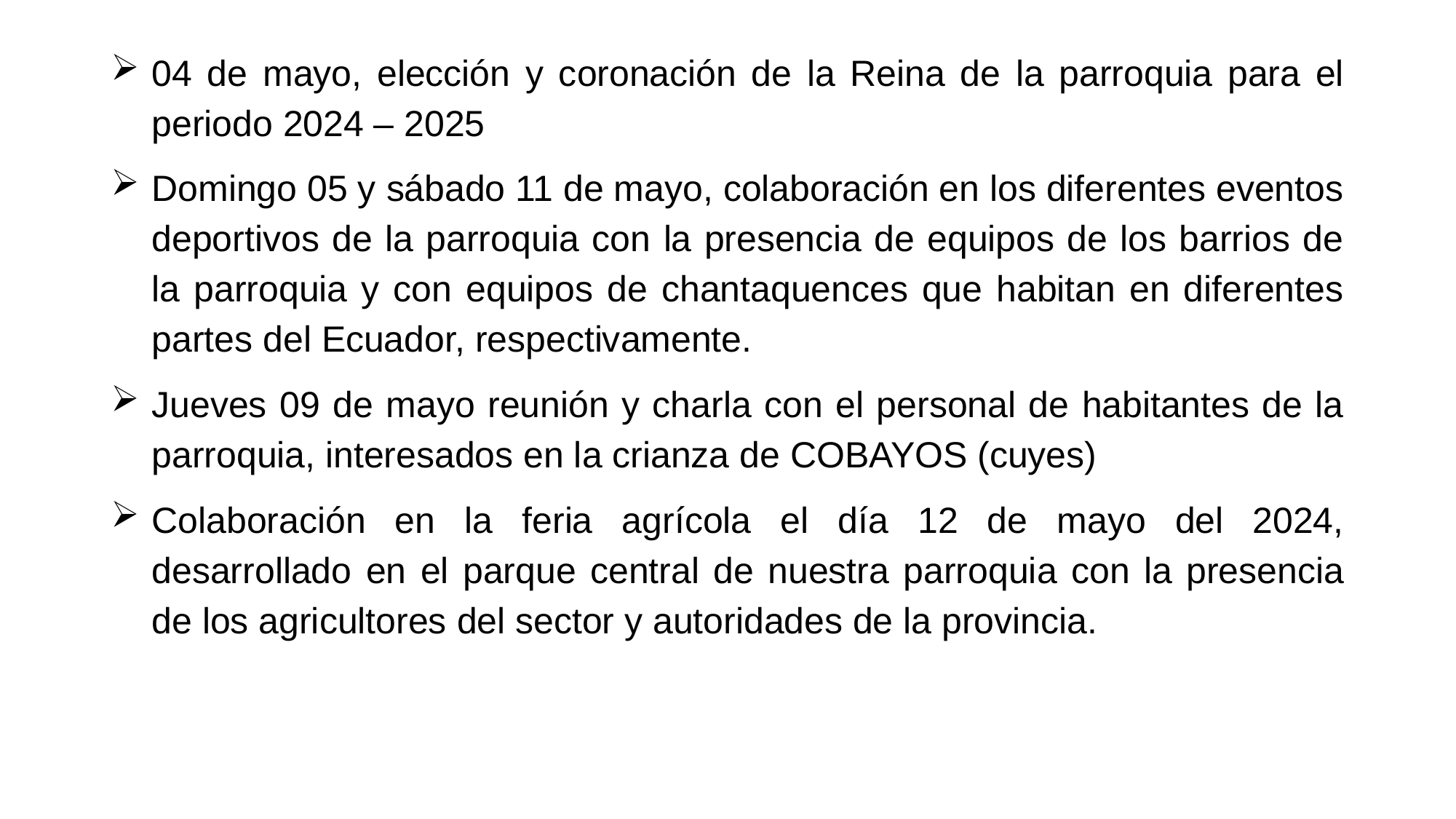

04 de mayo, elección y coronación de la Reina de la parroquia para el periodo 2024 – 2025
Domingo 05 y sábado 11 de mayo, colaboración en los diferentes eventos deportivos de la parroquia con la presencia de equipos de los barrios de la parroquia y con equipos de chantaquences que habitan en diferentes partes del Ecuador, respectivamente.
Jueves 09 de mayo reunión y charla con el personal de habitantes de la parroquia, interesados en la crianza de COBAYOS (cuyes)
Colaboración en la feria agrícola el día 12 de mayo del 2024, desarrollado en el parque central de nuestra parroquia con la presencia de los agricultores del sector y autoridades de la provincia.